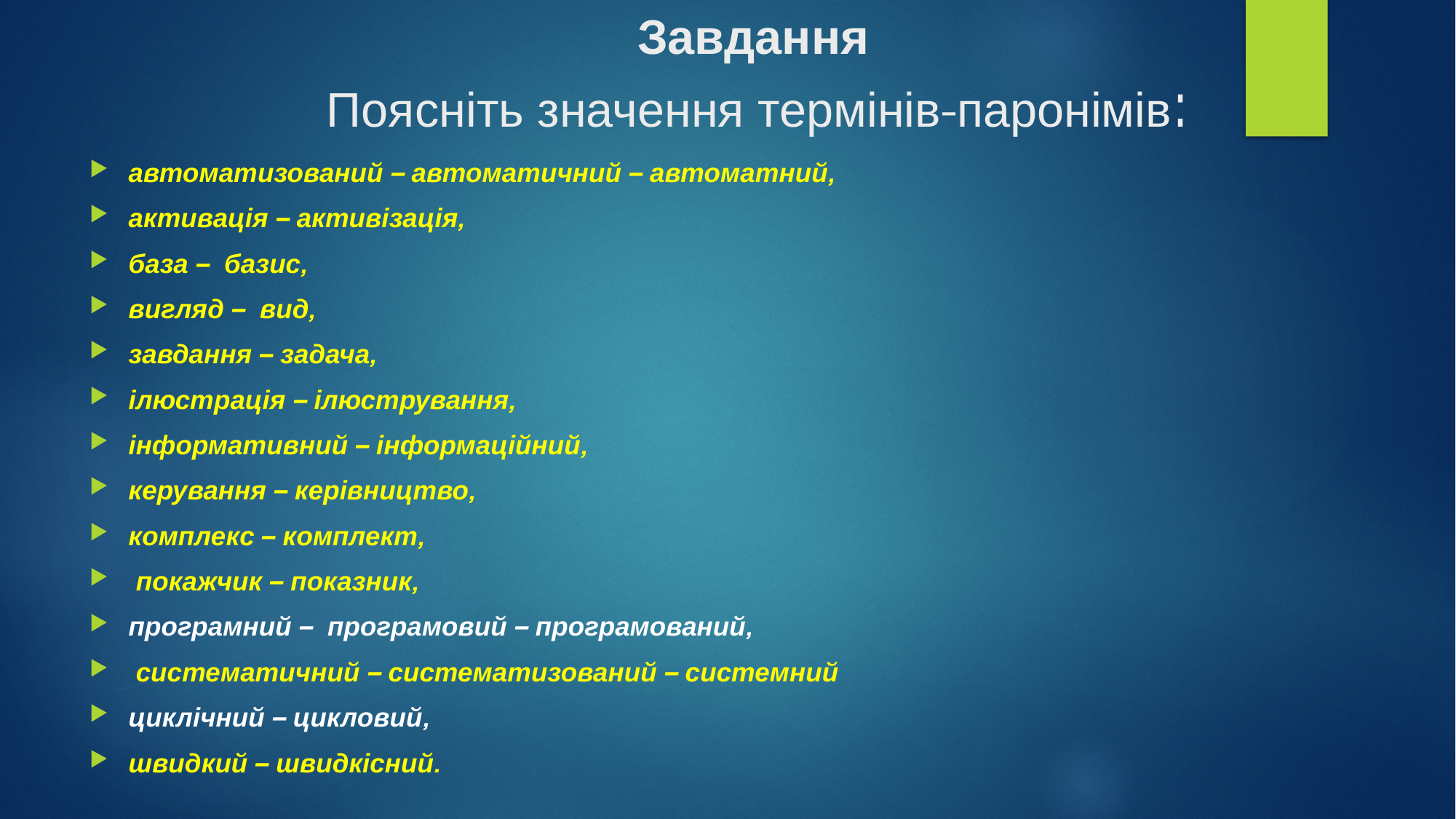

# Завдання Поясніть значення термінів-паронімів:
автоматизований – автоматичний – автоматний,
активація – активізація,
база –  базис,
вигляд –  вид,
завдання – задача,
ілюстрація – ілюстрування,
інформативний – інформаційний,
керування – керівництво,
комплекс – комплект,
 покажчик – показник,
програмний –  програмовий – програмований,
 систематичний – систематизований – системний
циклічний – цикловий,
швидкий – швидкісний.